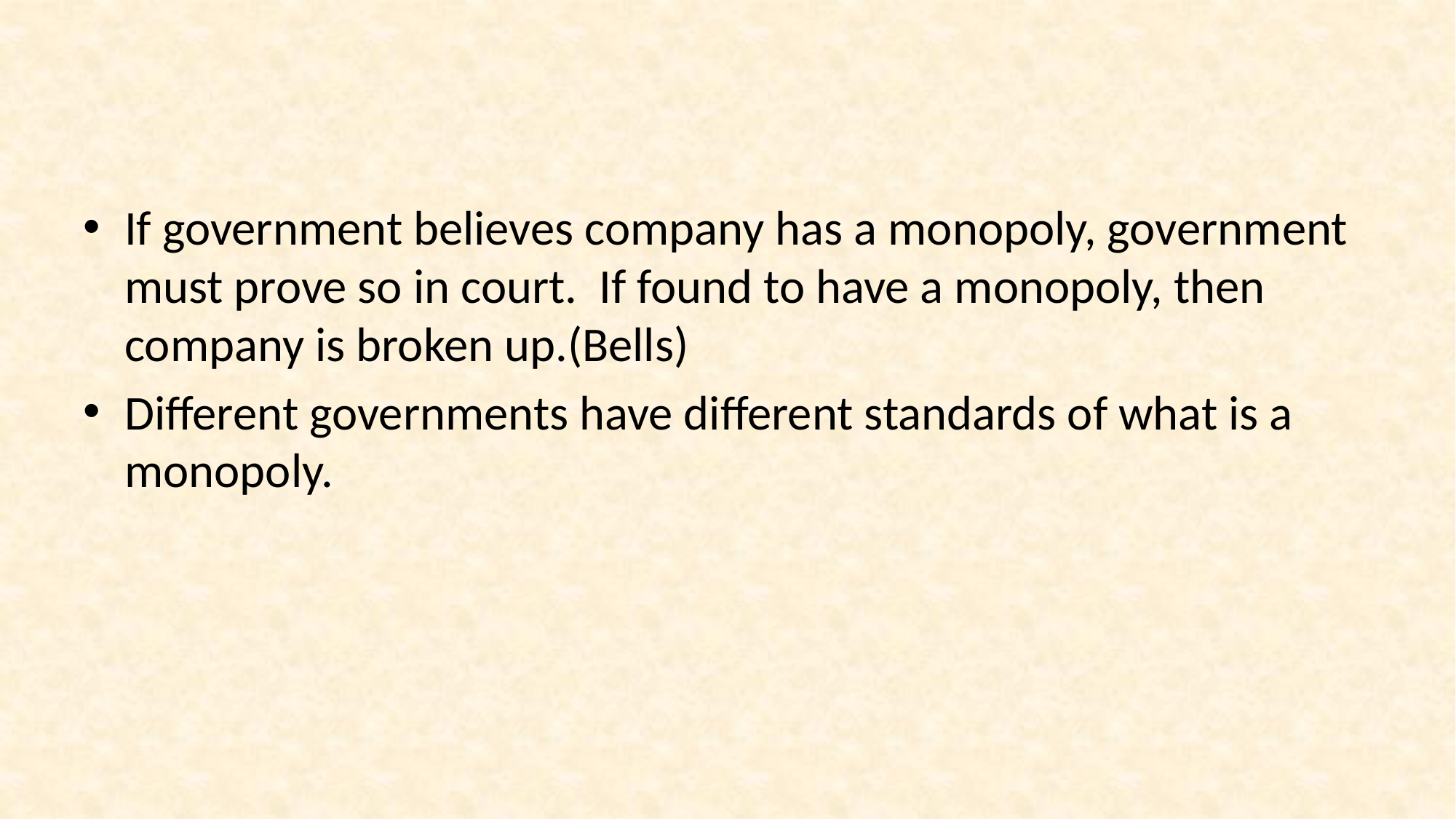

#
If government believes company has a monopoly, government must prove so in court.  If found to have a monopoly, then company is broken up.(Bells)
Different governments have different standards of what is a monopoly.